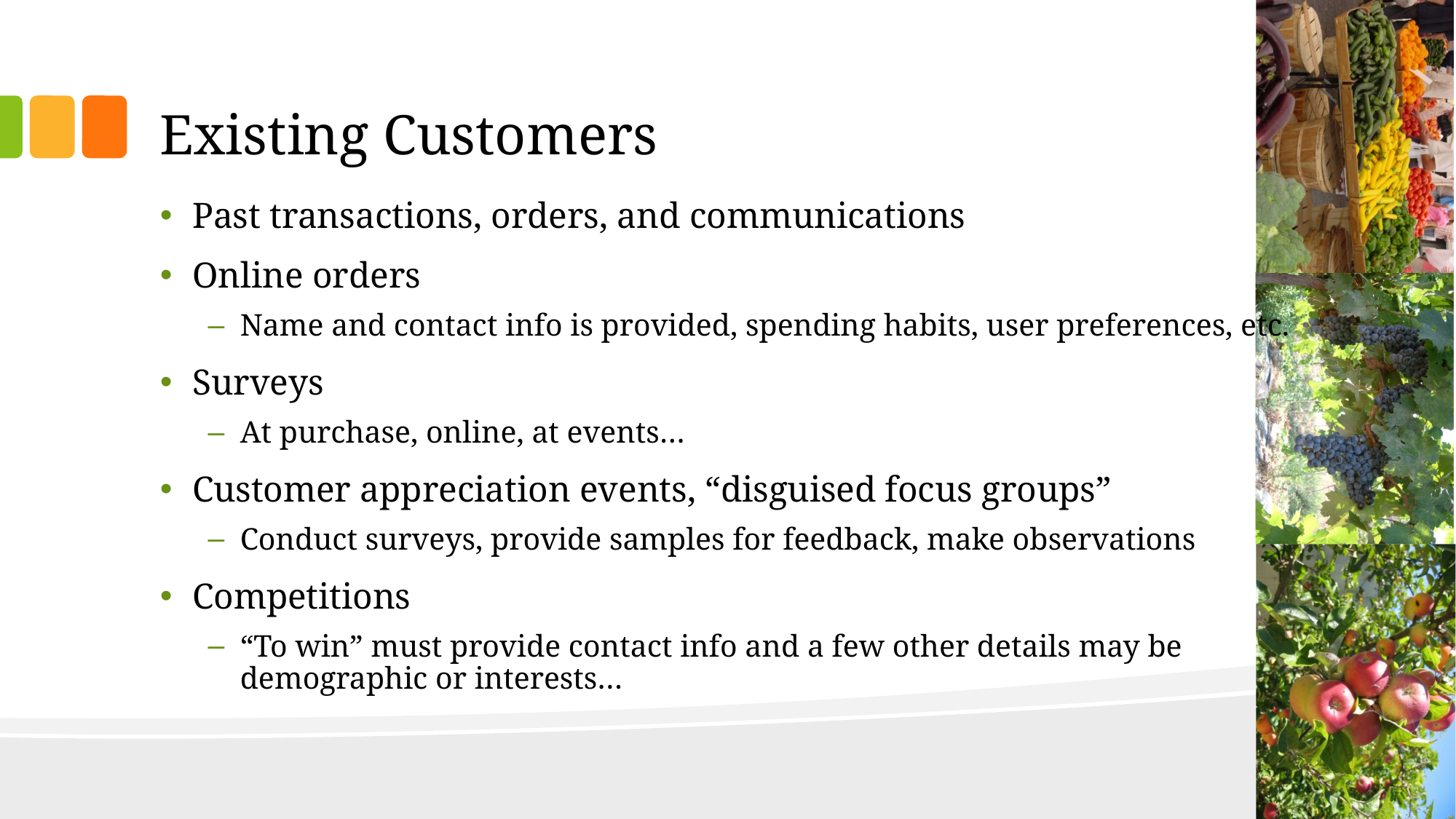

# Existing Customers
Past transactions, orders, and communications
Online orders
Name and contact info is provided, spending habits, user preferences, etc.
Surveys
At purchase, online, at events…
Customer appreciation events, “disguised focus groups”
Conduct surveys, provide samples for feedback, make observations
Competitions
“To win” must provide contact info and a few other details may be demographic or interests…